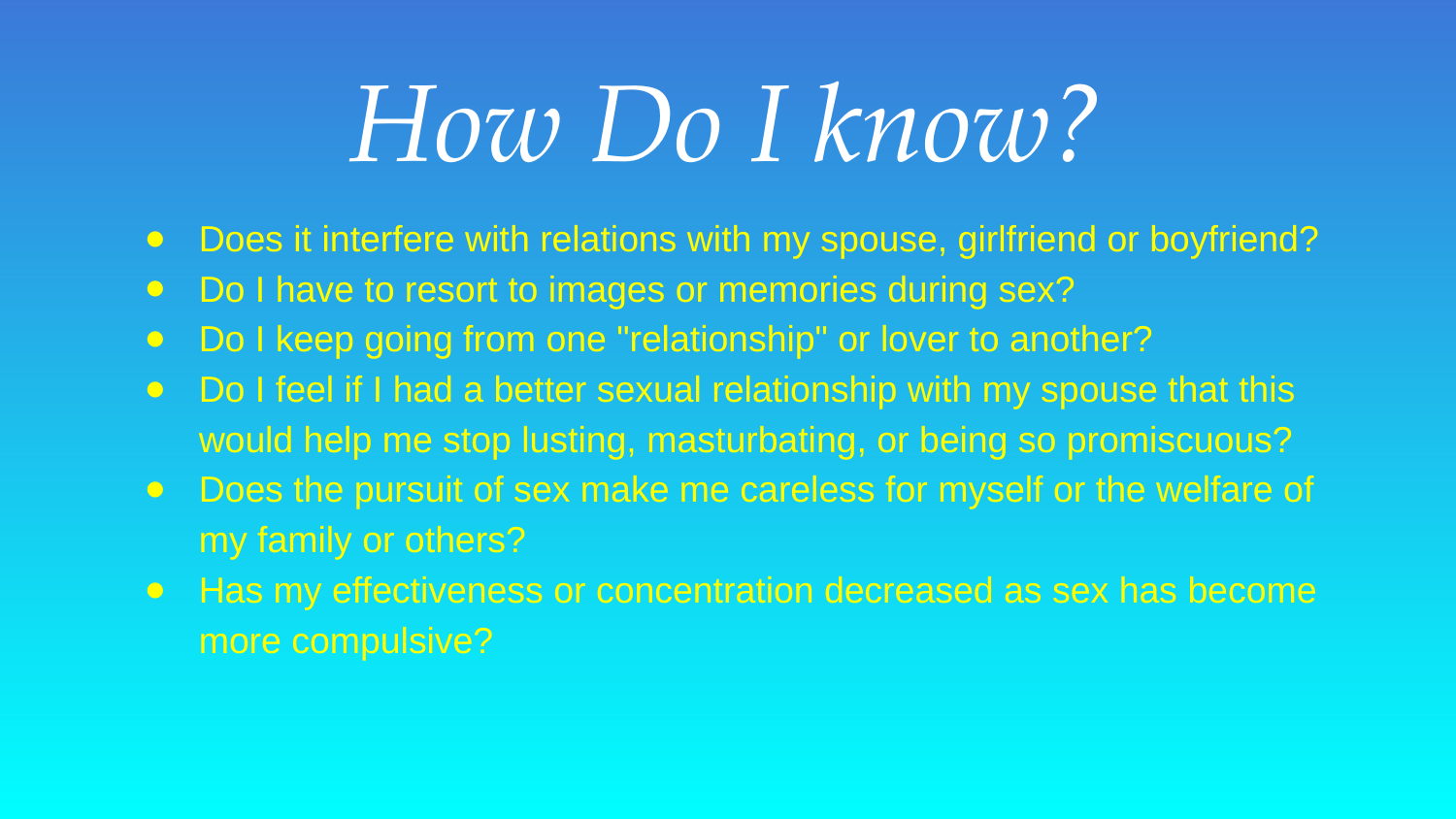

How Do I know?
Does it interfere with relations with my spouse, girlfriend or boyfriend?
Do I have to resort to images or memories during sex?
Do I keep going from one "relationship" or lover to another?
Do I feel if I had a better sexual relationship with my spouse that this would help me stop lusting, masturbating, or being so promiscuous?
Does the pursuit of sex make me careless for myself or the welfare of my family or others?
Has my effectiveness or concentration decreased as sex has become more compulsive?